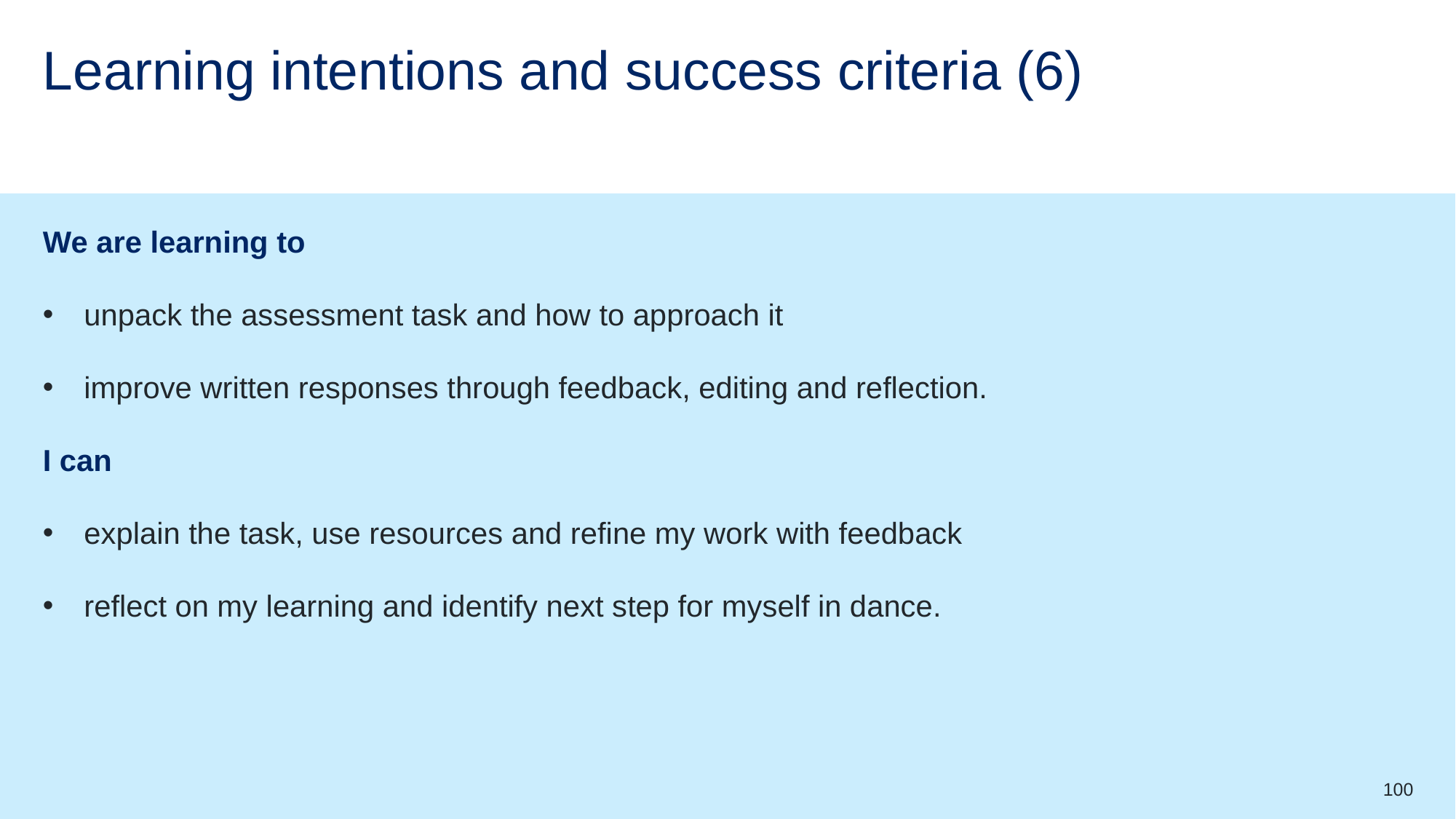

# Learning intentions and success criteria (6)
We are learning to
unpack the assessment task and how to approach it
improve written responses through feedback, editing and reflection.
I can
explain the task, use resources and refine my work with feedback
reflect on my learning and identify next step for myself in dance.
100